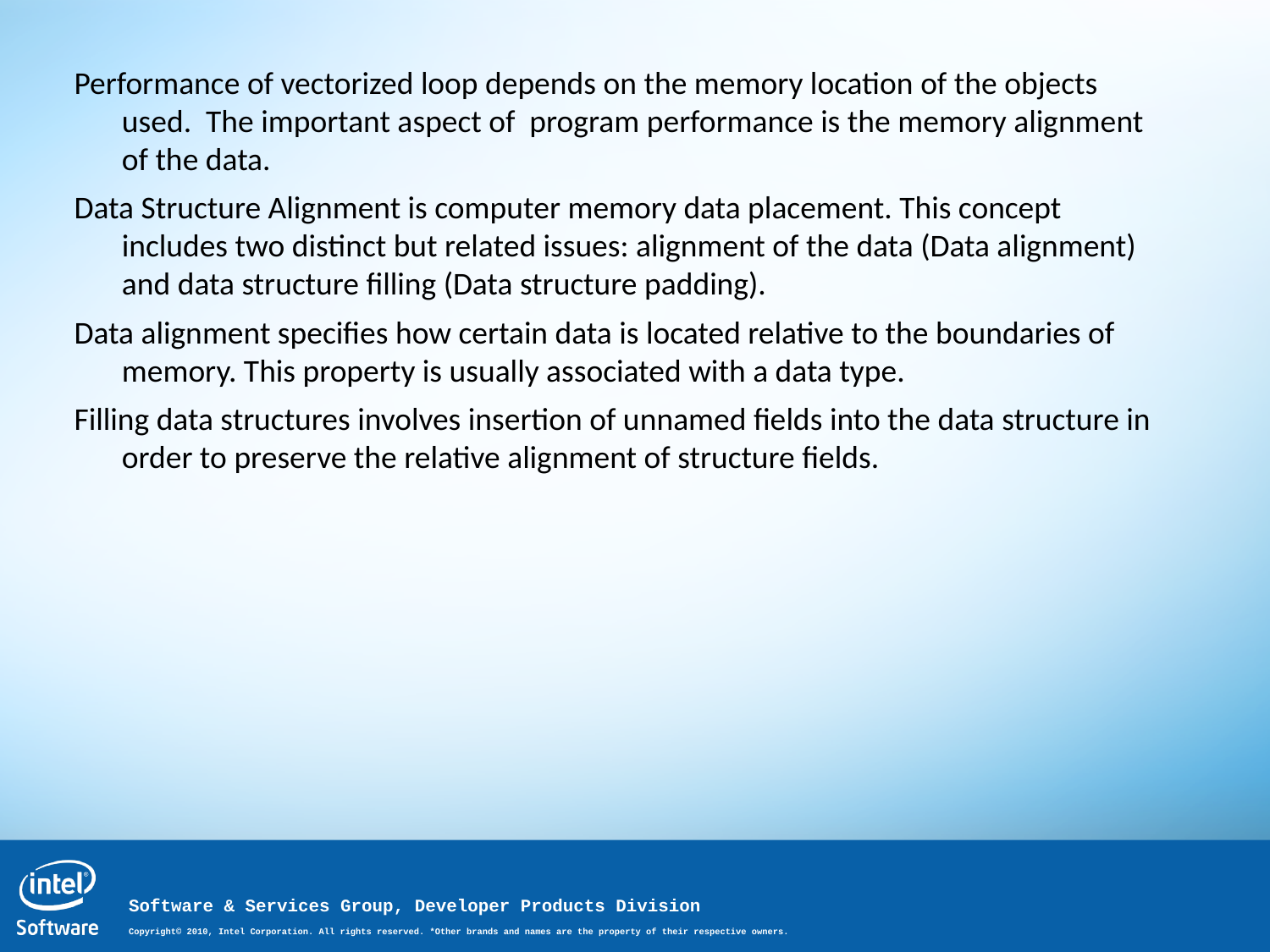

Performance of vectorized loop depends on the memory location of the objects used.  The important aspect of  program performance is the memory alignment of the data.
Data Structure Alignment is computer memory data placement. This concept includes two distinct but related issues: alignment of the data (Data alignment) and data structure filling (Data structure padding).
Data alignment specifies how certain data is located relative to the boundaries of memory. This property is usually associated with a data type.
Filling data structures involves insertion of unnamed fields into the data structure in order to preserve the relative alignment of structure fields.